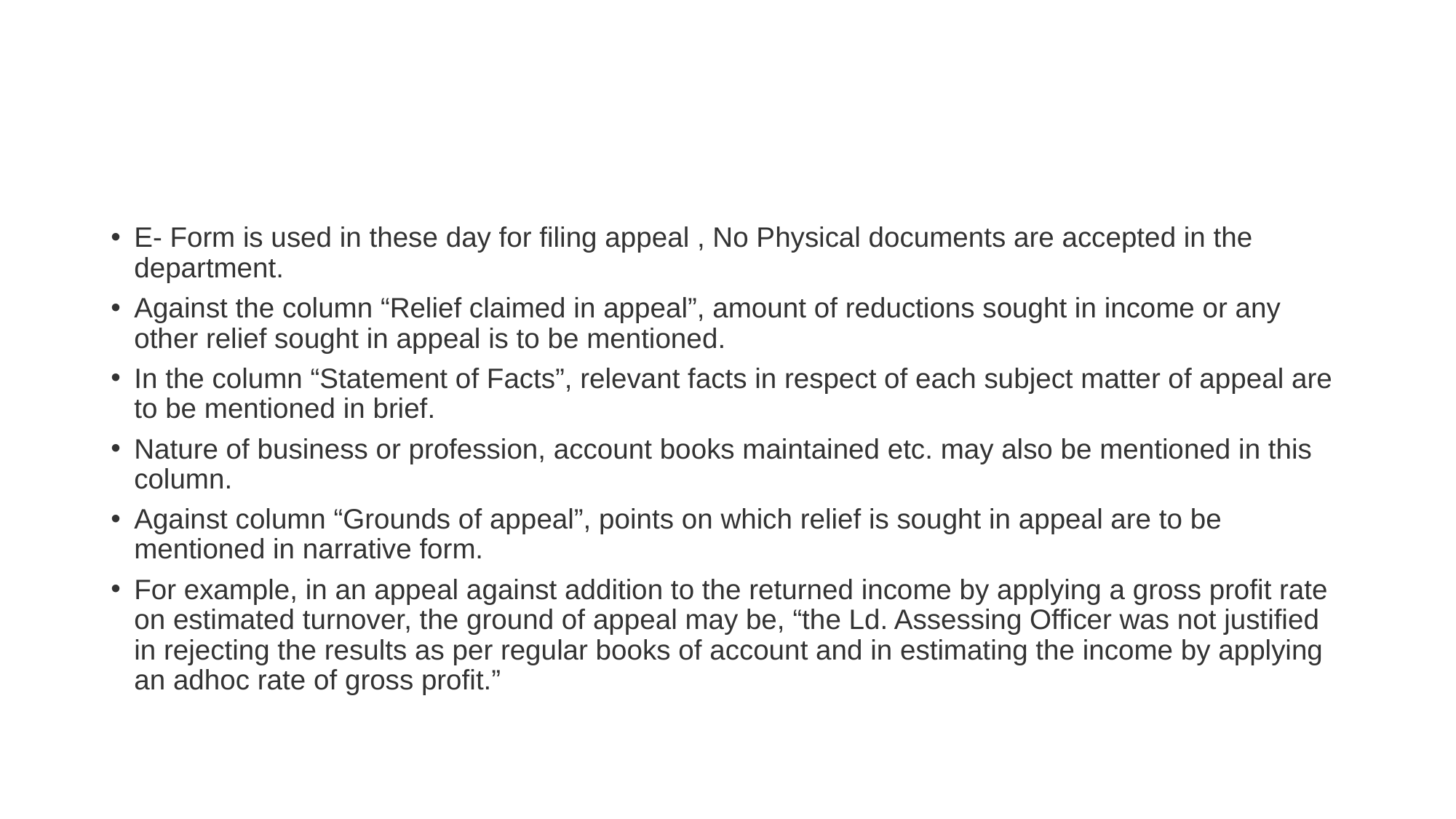

#
E- Form is used in these day for filing appeal , No Physical documents are accepted in the department.
Against the column “Relief claimed in appeal”, amount of reductions sought in income or any other relief sought in appeal is to be mentioned.
In the column “Statement of Facts”, relevant facts in respect of each subject matter of appeal are to be mentioned in brief.
Nature of business or profession, account books maintained etc. may also be mentioned in this column.
Against column “Grounds of appeal”, points on which relief is sought in appeal are to be mentioned in narrative form.
For example, in an appeal against addition to the returned income by applying a gross profit rate on estimated turnover, the ground of appeal may be, “the Ld. Assessing Officer was not justified in rejecting the results as per regular books of account and in estimating the income by applying an adhoc rate of gross profit.”